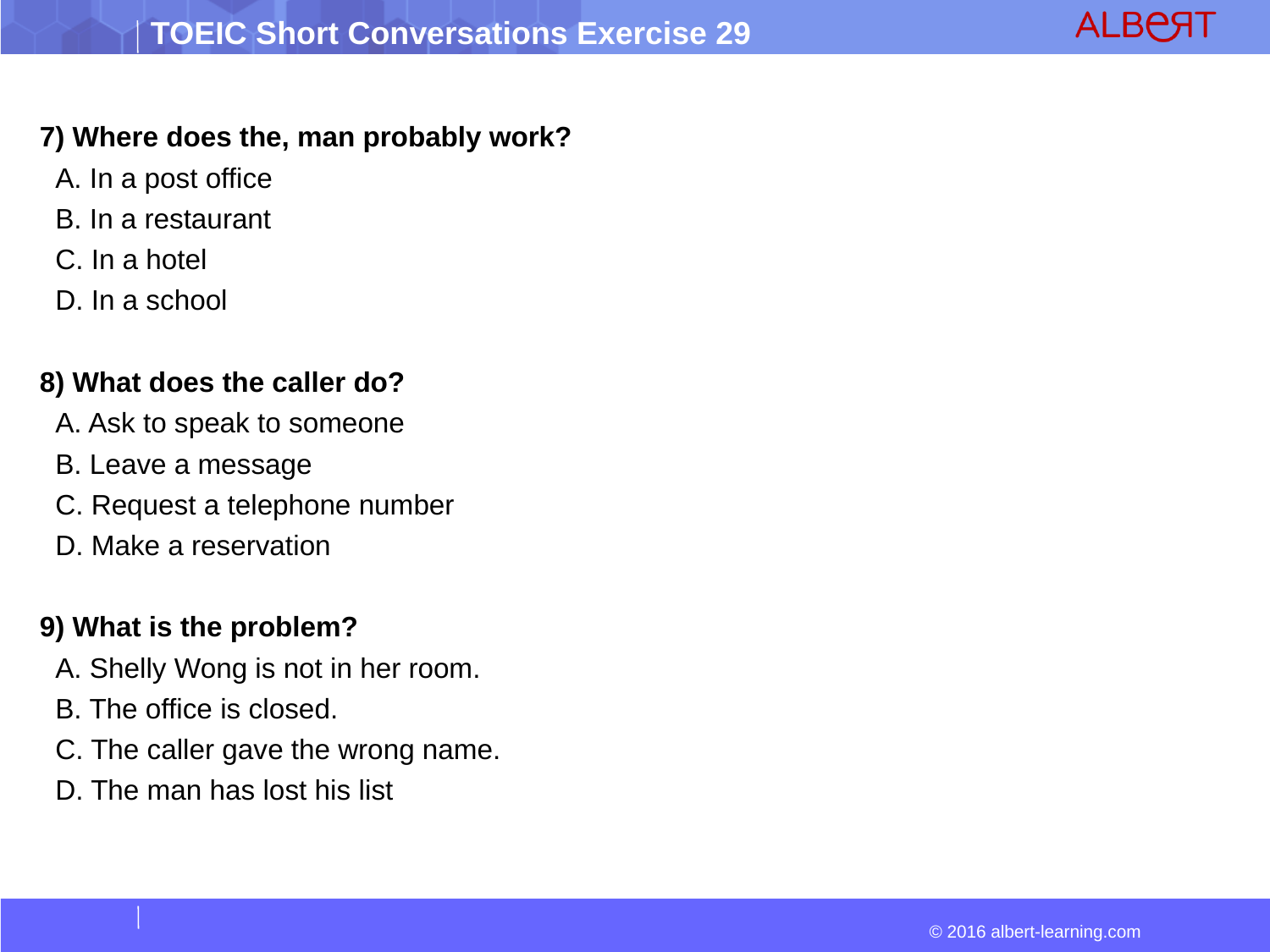

7) Where does the, man probably work?
  A. In a post office
  B. In a restaurant
  C. In a hotel
  D. In a school

8) What does the caller do?
  A. Ask to speak to someone
  B. Leave a message
  C. Request a telephone number
  D. Make a reservation

9) What is the problem?
  A. Shelly Wong is not in her room.
  B. The office is closed.
  C. The caller gave the wrong name.
  D. The man has lost his list